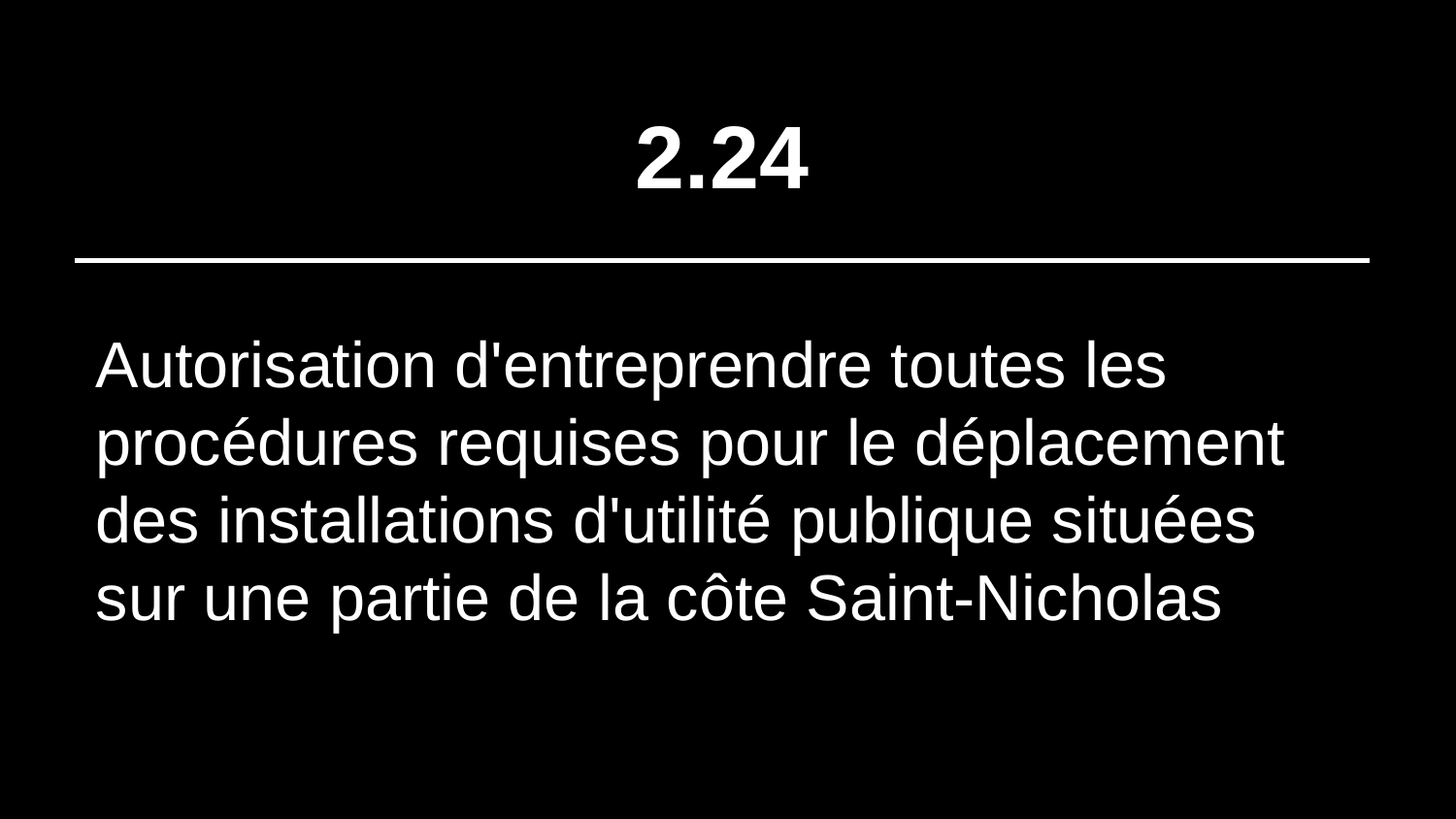

# 2.24

Autorisation d'entreprendre toutes les procédures requises pour le déplacement des installations d'utilité publique situées sur une partie de la côte Saint-Nicholas